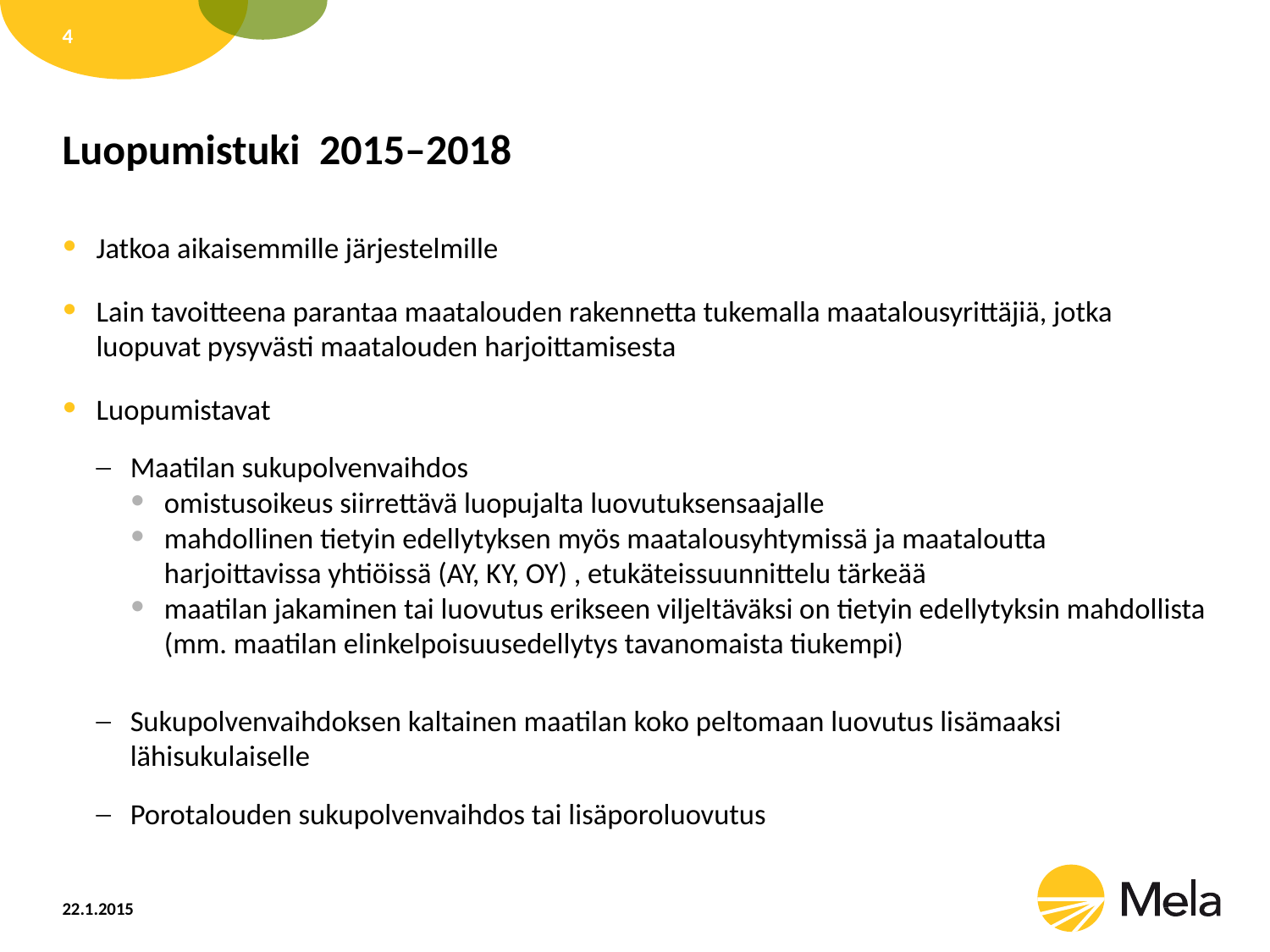

4
# Luopumistuki  2015–2018
Jatkoa aikaisemmille järjestelmille

Lain tavoitteena parantaa maatalouden rakennetta tukemalla maatalousyrittäjiä, jotka luopuvat pysyvästi maatalouden harjoittamisesta

Luopumistavat

Maatilan sukupolvenvaihdos
omistusoikeus siirrettävä luopujalta luovutuksensaajalle
mahdollinen tietyin edellytyksen myös maatalousyhtymissä ja maataloutta harjoittavissa yhtiöissä (AY, KY, OY) , etukäteissuunnittelu tärkeää
maatilan jakaminen tai luovutus erikseen viljeltäväksi on tietyin edellytyksin mahdollista (mm. maatilan elinkelpoisuusedellytys tavanomaista tiukempi)

Sukupolvenvaihdoksen kaltainen maatilan koko peltomaan luovutus lisämaaksi lähisukulaiselle

Porotalouden sukupolvenvaihdos tai lisäporoluovutus
22.1.2015